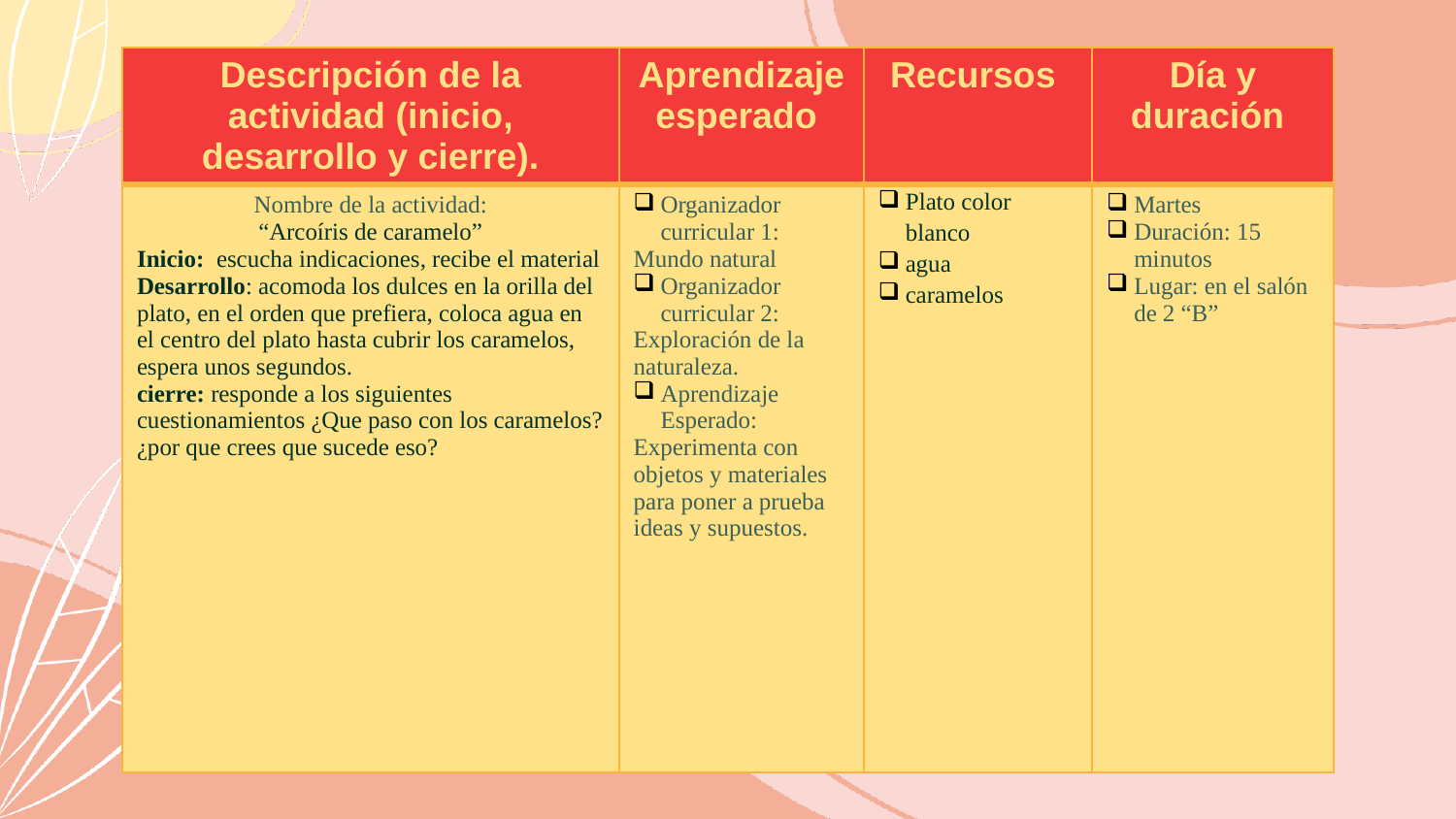

| Descripción de la actividad (inicio, desarrollo y cierre). | Aprendizaje esperado | Recursos | Día y duración |
| --- | --- | --- | --- |
| Nombre de la actividad: “Arcoíris de caramelo” Inicio: escucha indicaciones, recibe el material Desarrollo: acomoda los dulces en la orilla del plato, en el orden que prefiera, coloca agua en el centro del plato hasta cubrir los caramelos, espera unos segundos. cierre: responde a los siguientes cuestionamientos ¿Que paso con los caramelos? ¿por que crees que sucede eso? | Organizador curricular 1: Mundo natural Organizador curricular 2: Exploración de la naturaleza. Aprendizaje Esperado: Experimenta con objetos y materiales para poner a prueba ideas y supuestos. | Plato color blanco agua caramelos | Martes Duración: 15 minutos Lugar: en el salón de 2 “B” |